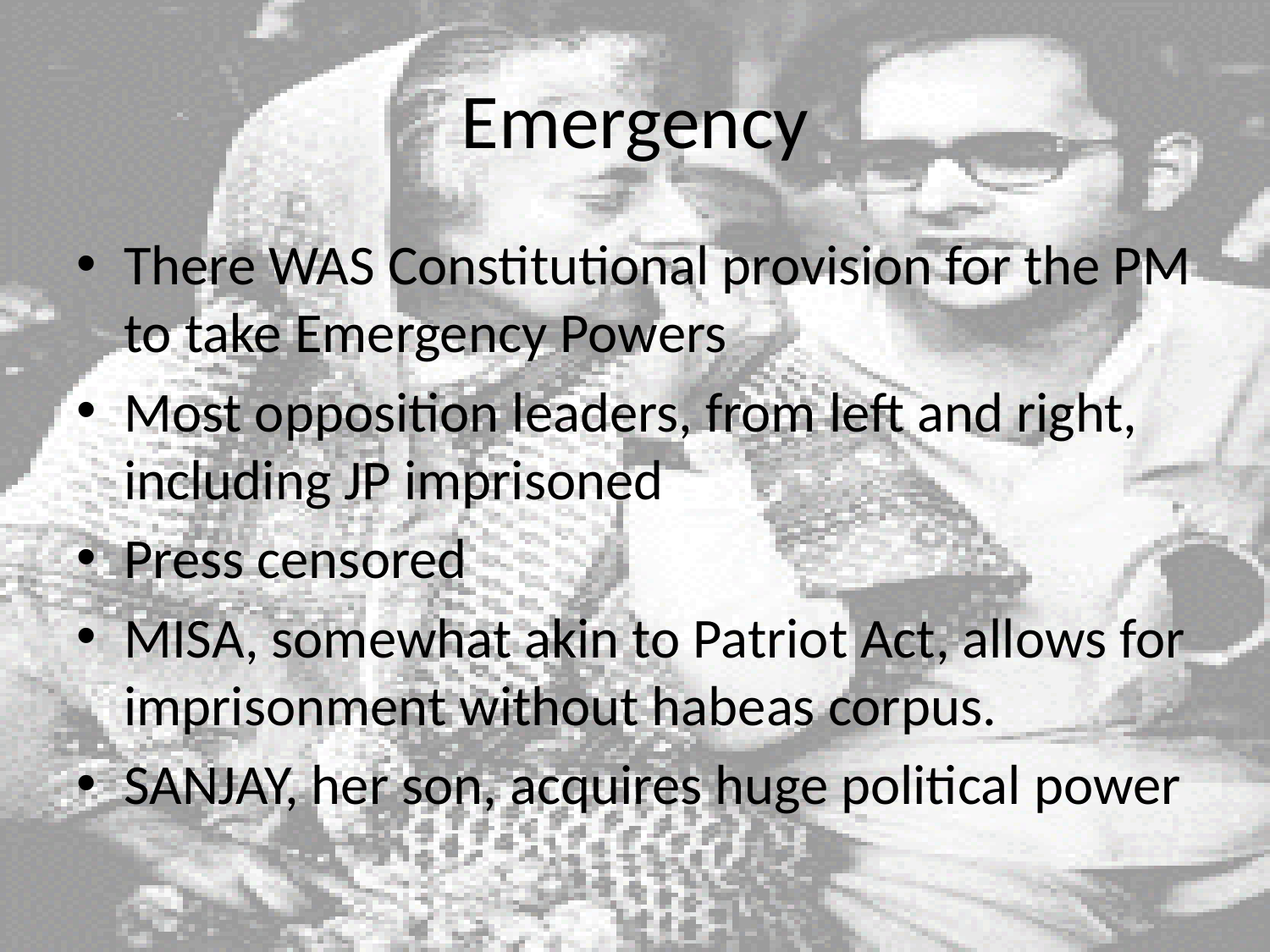

# Emergency
There WAS Constitutional provision for the PM to take Emergency Powers
Most opposition leaders, from left and right, including JP imprisoned
Press censored
MISA, somewhat akin to Patriot Act, allows for imprisonment without habeas corpus.
SANJAY, her son, acquires huge political power